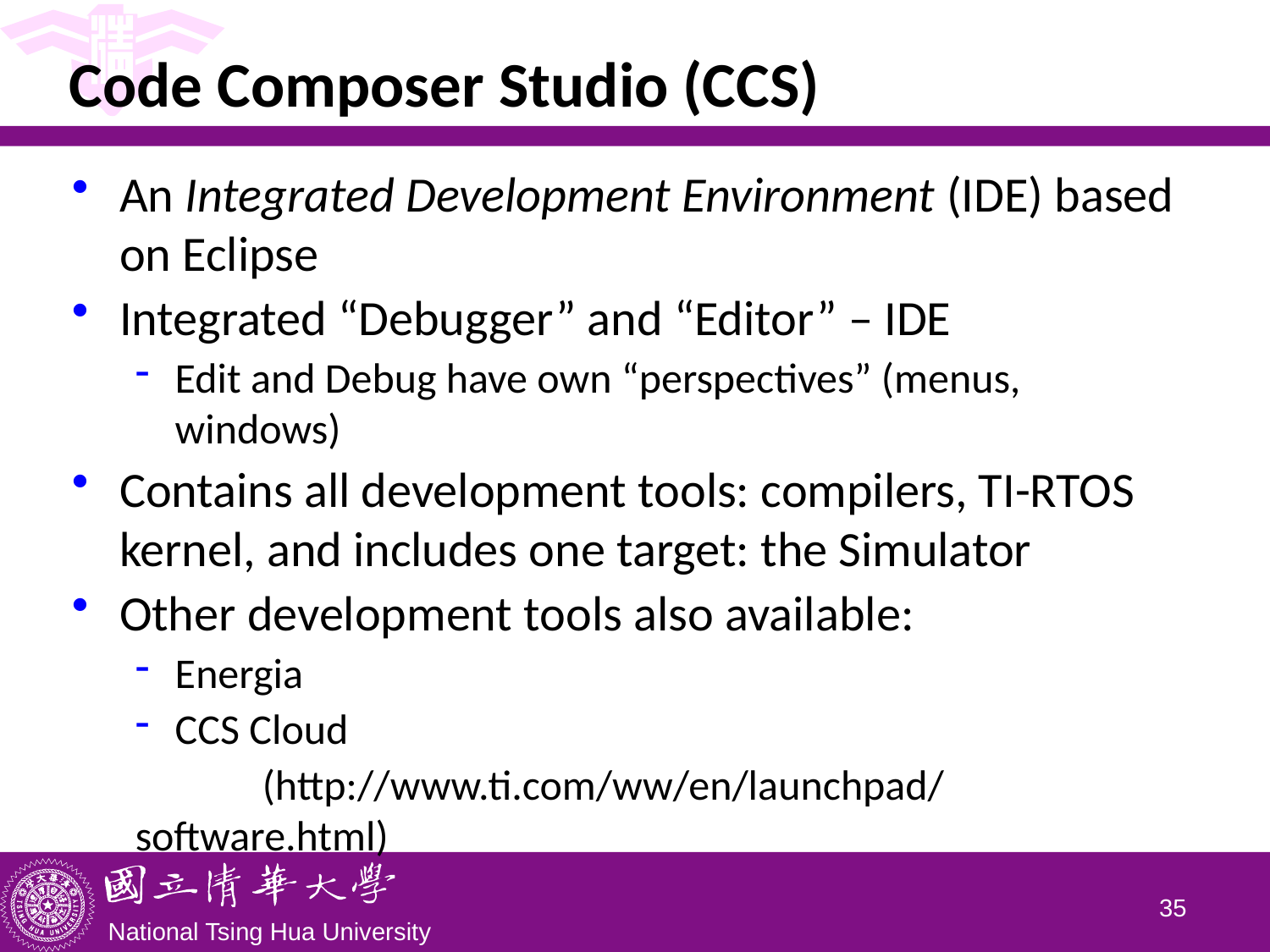

# Code Composer Studio (CCS)
An Integrated Development Environment (IDE) based on Eclipse
Integrated “Debugger” and “Editor” – IDE
Edit and Debug have own “perspectives” (menus, windows)
Contains all development tools: compilers, TI-RTOS kernel, and includes one target: the Simulator
Other development tools also available:
Energia
CCS Cloud
	(http://www.ti.com/ww/en/launchpad/software.html)
35